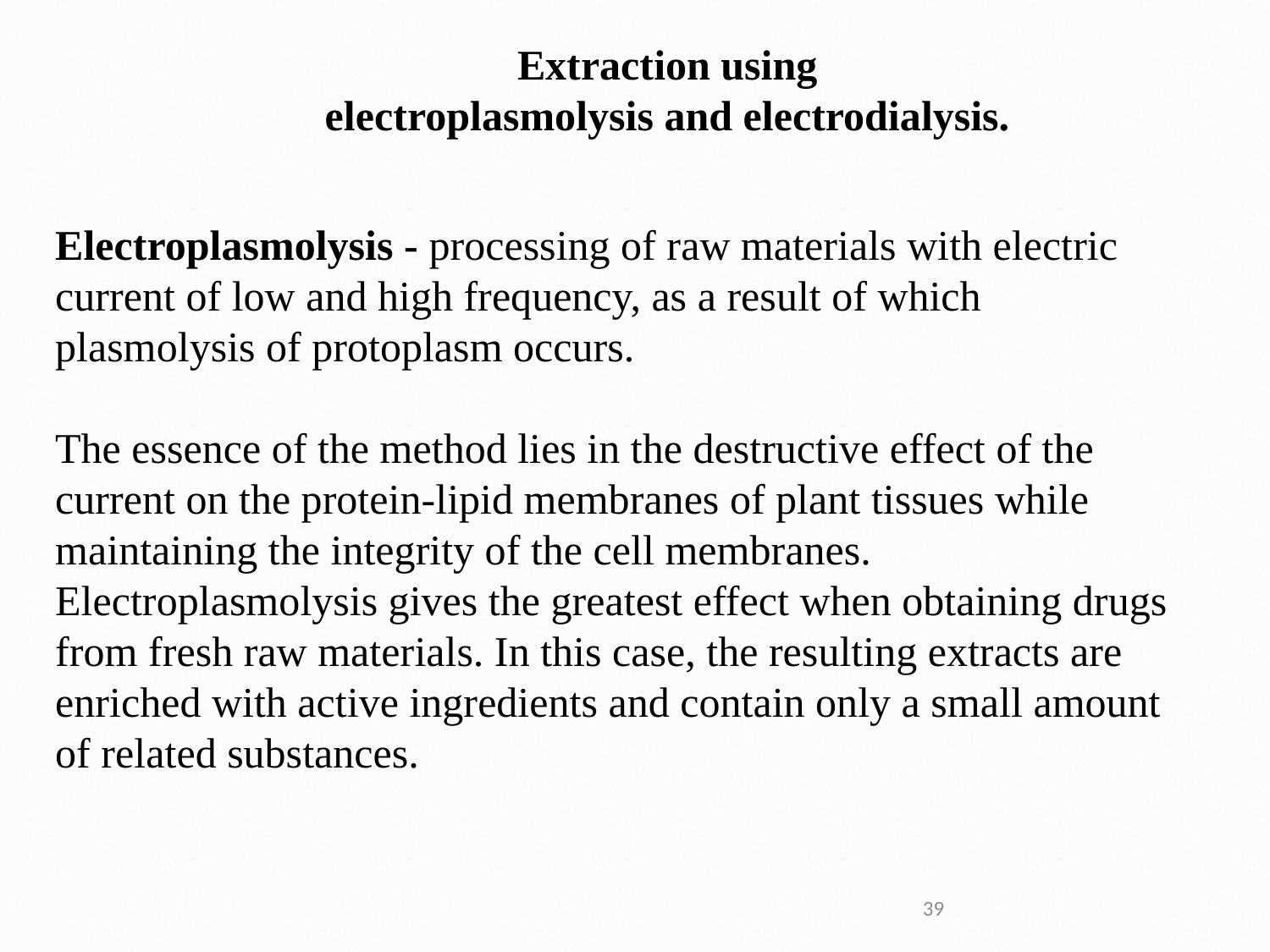

Extraction using
electroplasmolysis and electrodialysis.
Electroplasmolysis - processing of raw materials with electric current of low and high frequency, as a result of which plasmolysis of protoplasm occurs.

The essence of the method lies in the destructive effect of the current on the protein-lipid membranes of plant tissues while maintaining the integrity of the cell membranes. Electroplasmolysis gives the greatest effect when obtaining drugs from fresh raw materials. In this case, the resulting extracts are enriched with active ingredients and contain only a small amount of related substances.
39